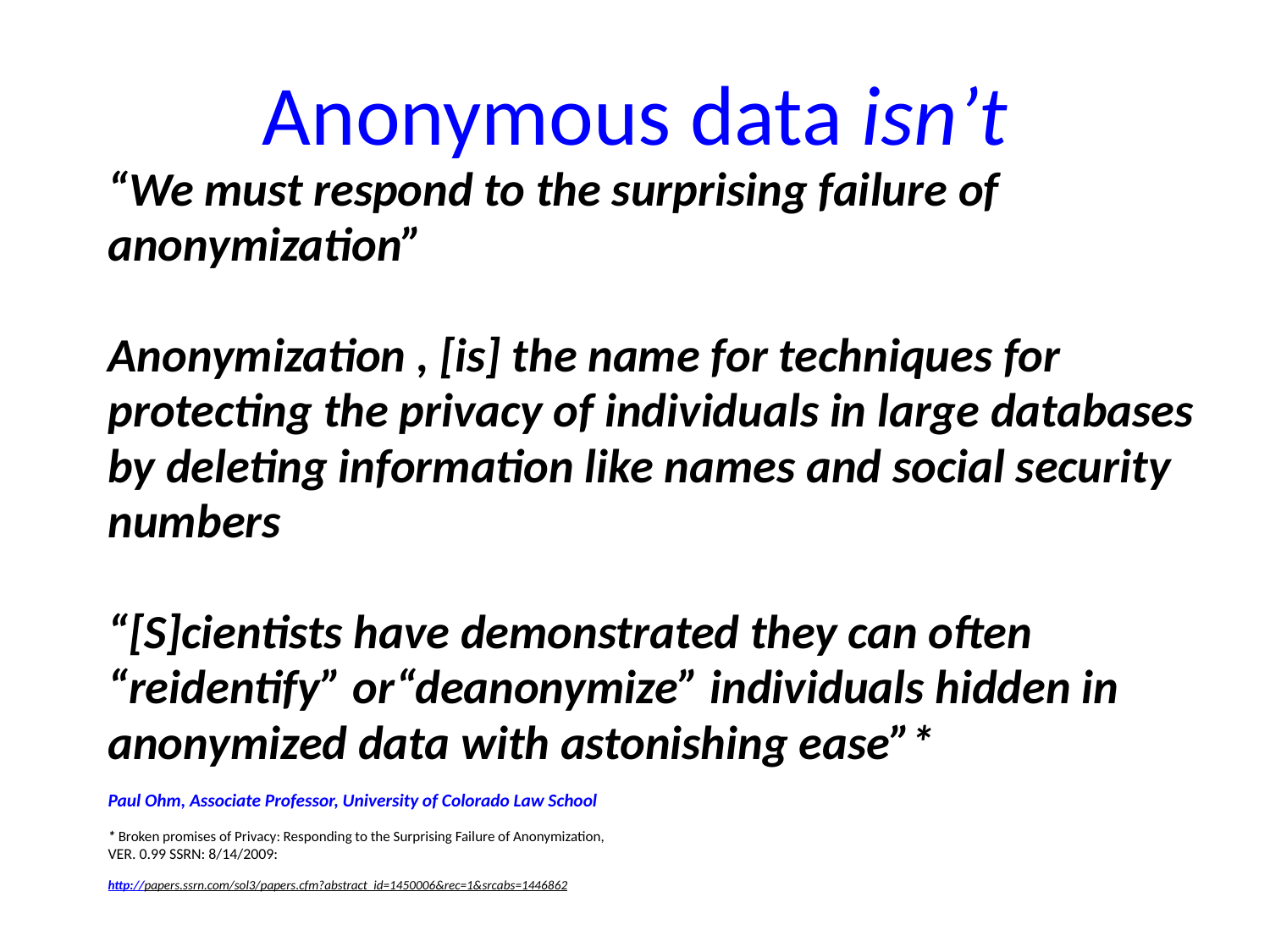

# Anonymous data isn’t

“We must respond to the surprising failure of
anonymization”

Anonymization , [is] the name for techniques for
protecting the privacy of individuals in large databases
by deleting information like names and social security
numbers

“[S]cientists have demonstrated they can often
“reidentify” or“deanonymize” individuals hidden in
anonymized data with astonishing ease”*

Paul Ohm, Associate Professor, University of Colorado Law School

* Broken promises of Privacy: Responding to the Surprising Failure of Anonymization,
VER. 0.99 SSRN: 8/14/2009:

http://papers.ssrn.com/sol3/papers.cfm?abstract_id=1450006&rec=1&srcabs=1446862